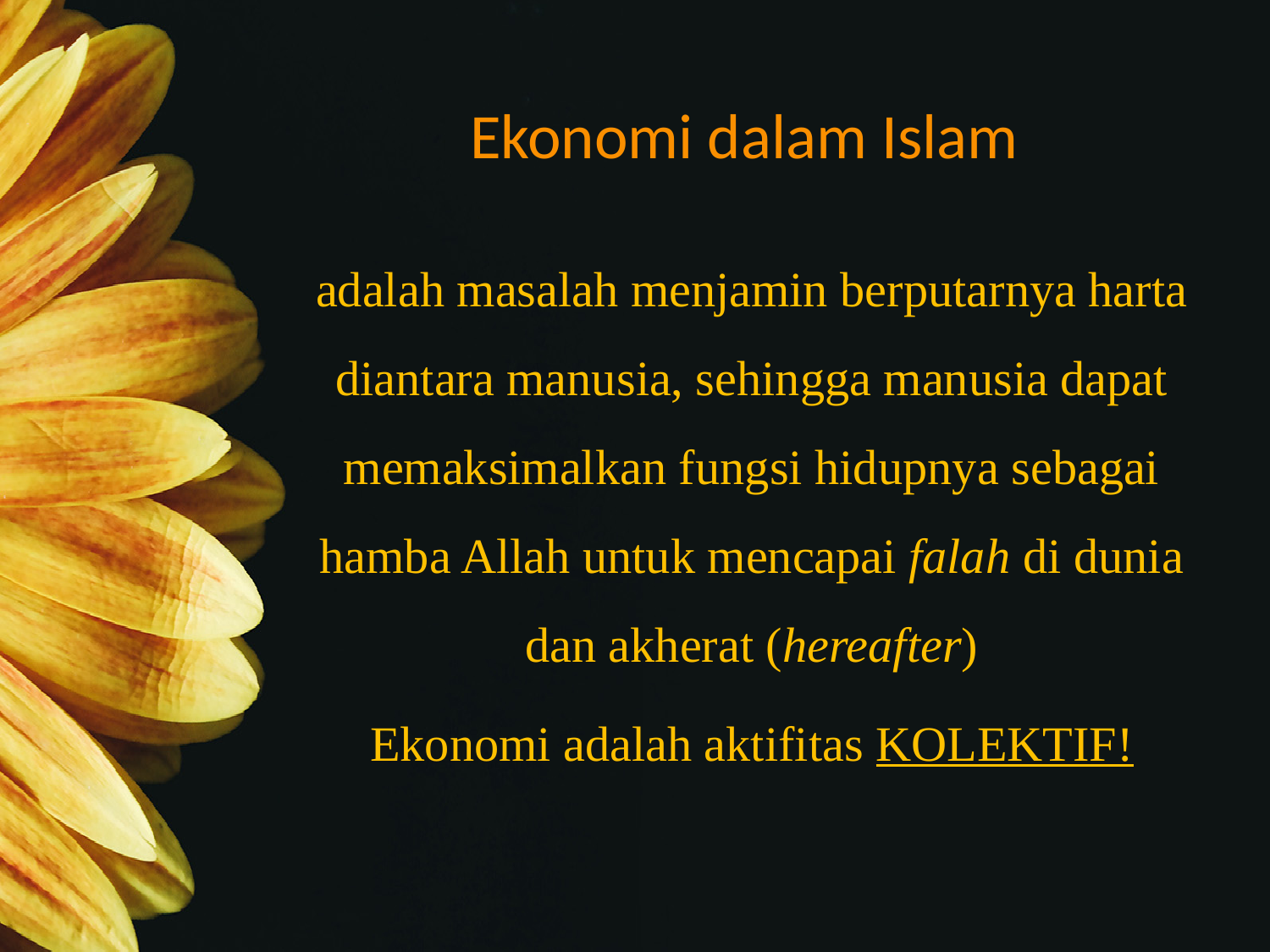

# Ekonomi dalam Islam
adalah masalah menjamin berputarnya harta diantara manusia, sehingga manusia dapat memaksimalkan fungsi hidupnya sebagai hamba Allah untuk mencapai falah di dunia dan akherat (hereafter)
Ekonomi adalah aktifitas KOLEKTIF!